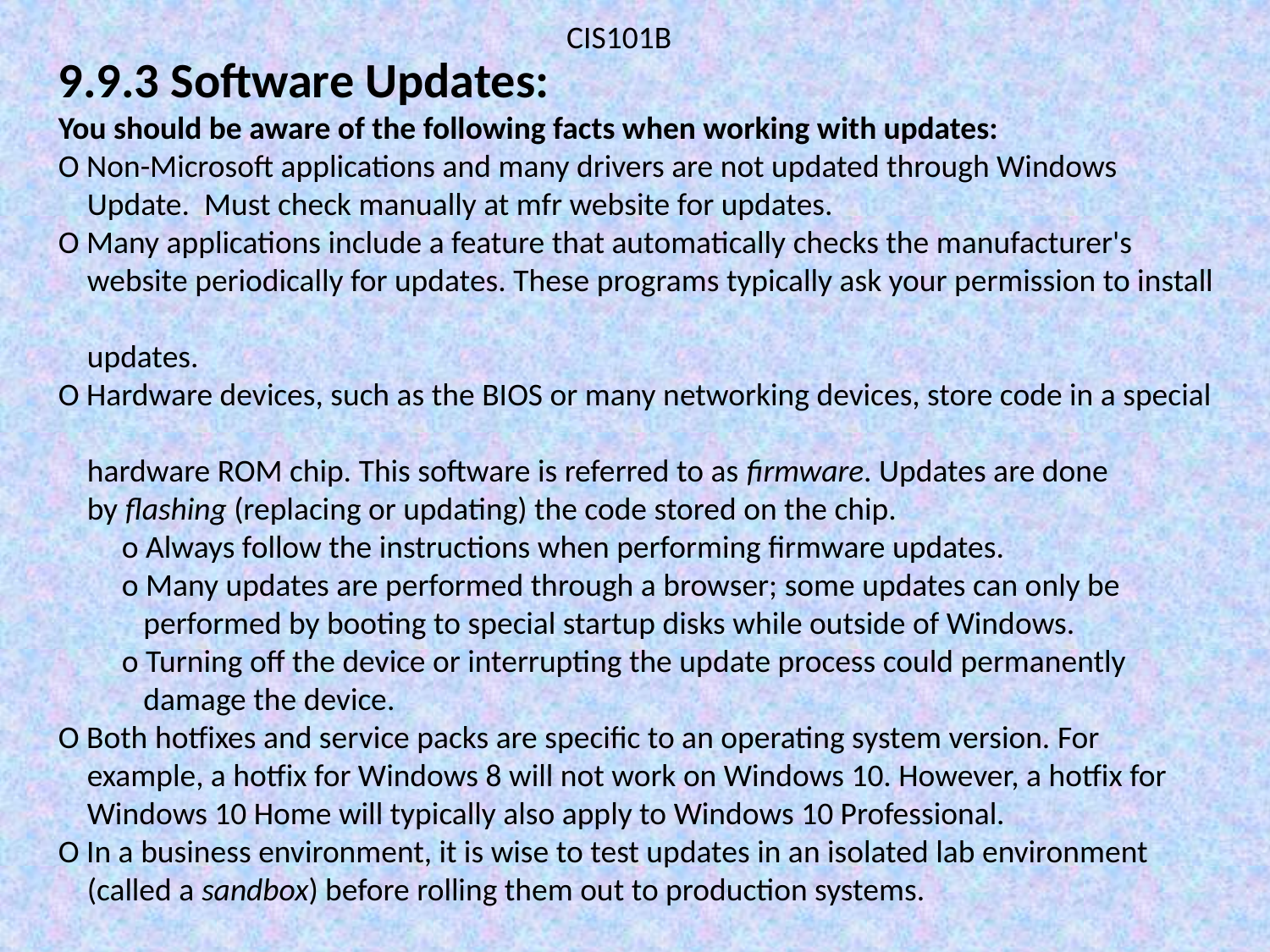

CIS101B
9.9.3 Software Updates:
You should be aware of the following facts when working with updates:
O Non-Microsoft applications and many drivers are not updated through Windows
    Update.  Must check manually at mfr website for updates.
O Many applications include a feature that automatically checks the manufacturer's
    website periodically for updates. These programs typically ask your permission to install
    updates.
O Hardware devices, such as the BIOS or many networking devices, store code in a special
    hardware ROM chip. This software is referred to as firmware. Updates are done
    by flashing (replacing or updating) the code stored on the chip.
o Always follow the instructions when performing firmware updates.
o Many updates are performed through a browser; some updates can only be
   performed by booting to special startup disks while outside of Windows.
o Turning off the device or interrupting the update process could permanently
   damage the device.
O Both hotfixes and service packs are specific to an operating system version. For
    example, a hotfix for Windows 8 will not work on Windows 10. However, a hotfix for
    Windows 10 Home will typically also apply to Windows 10 Professional.
O In a business environment, it is wise to test updates in an isolated lab environment
    (called a sandbox) before rolling them out to production systems.